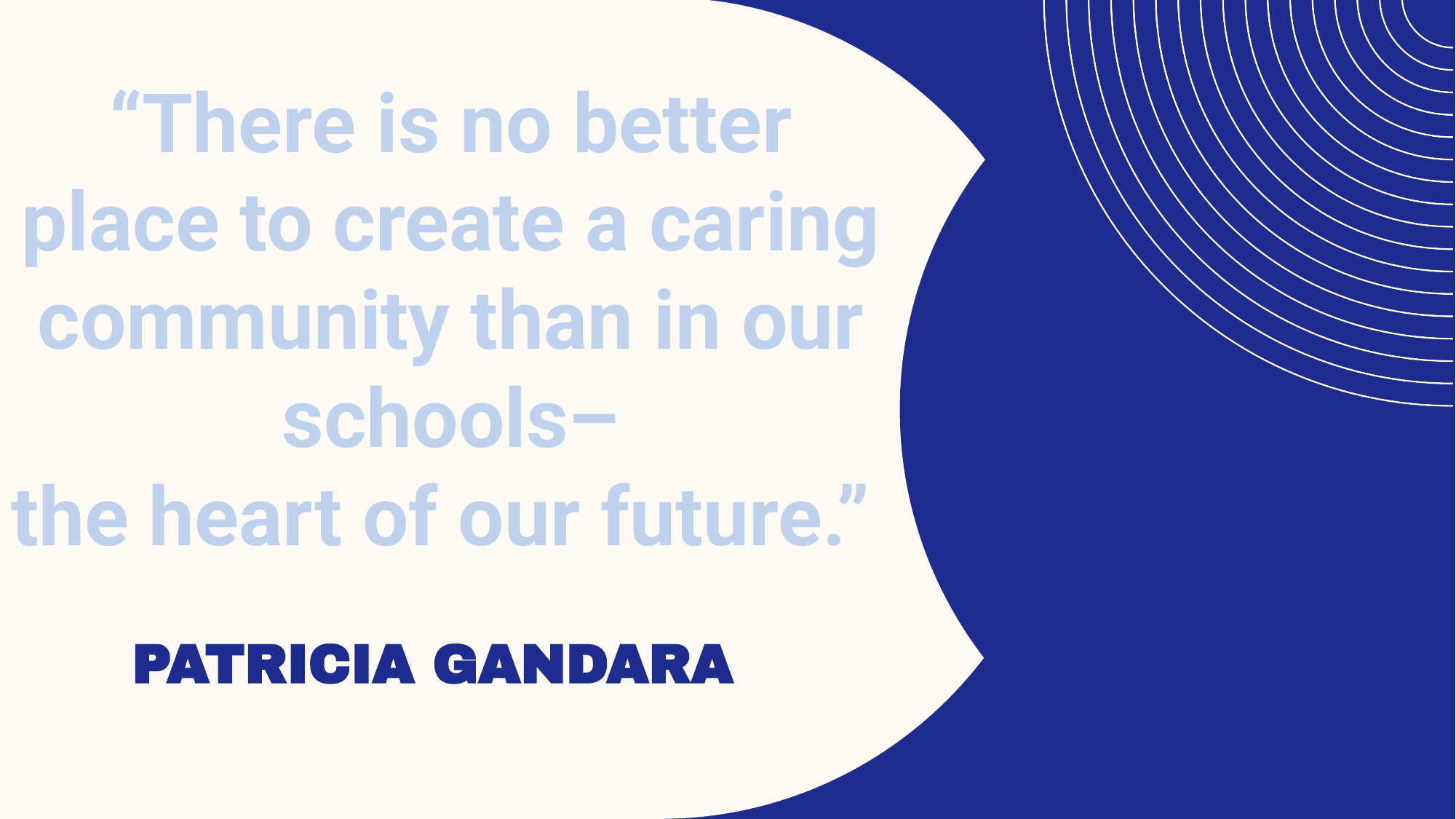

“There is no better place to create a caring community than in our schools–the heart of our future.”
# Patricia Gandara